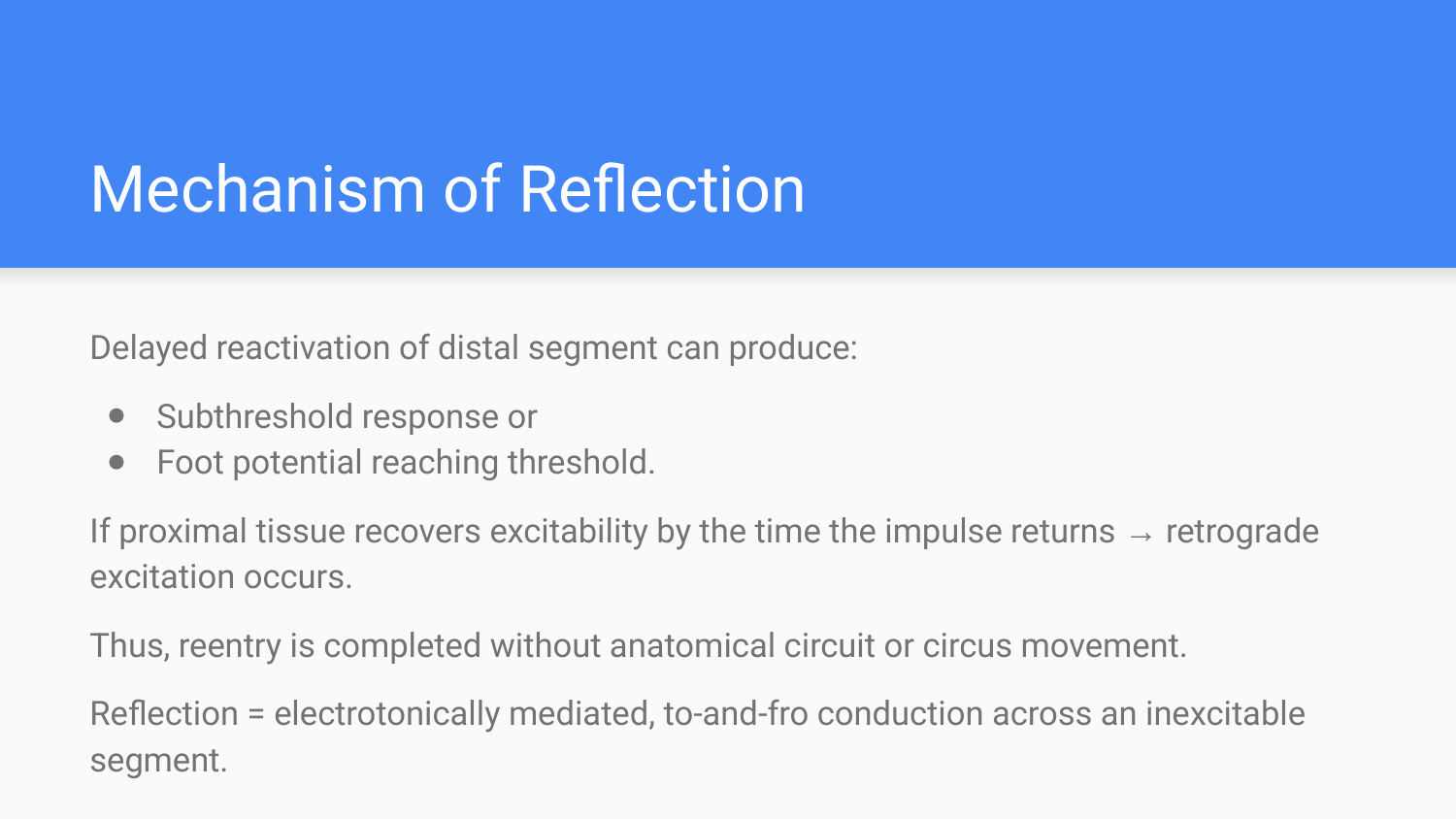

# Mechanism of Reflection
Delayed reactivation of distal segment can produce:
Subthreshold response or
Foot potential reaching threshold.
If proximal tissue recovers excitability by the time the impulse returns → retrograde excitation occurs.
Thus, reentry is completed without anatomical circuit or circus movement.
Reflection = electrotonically mediated, to-and-fro conduction across an inexcitable segment.